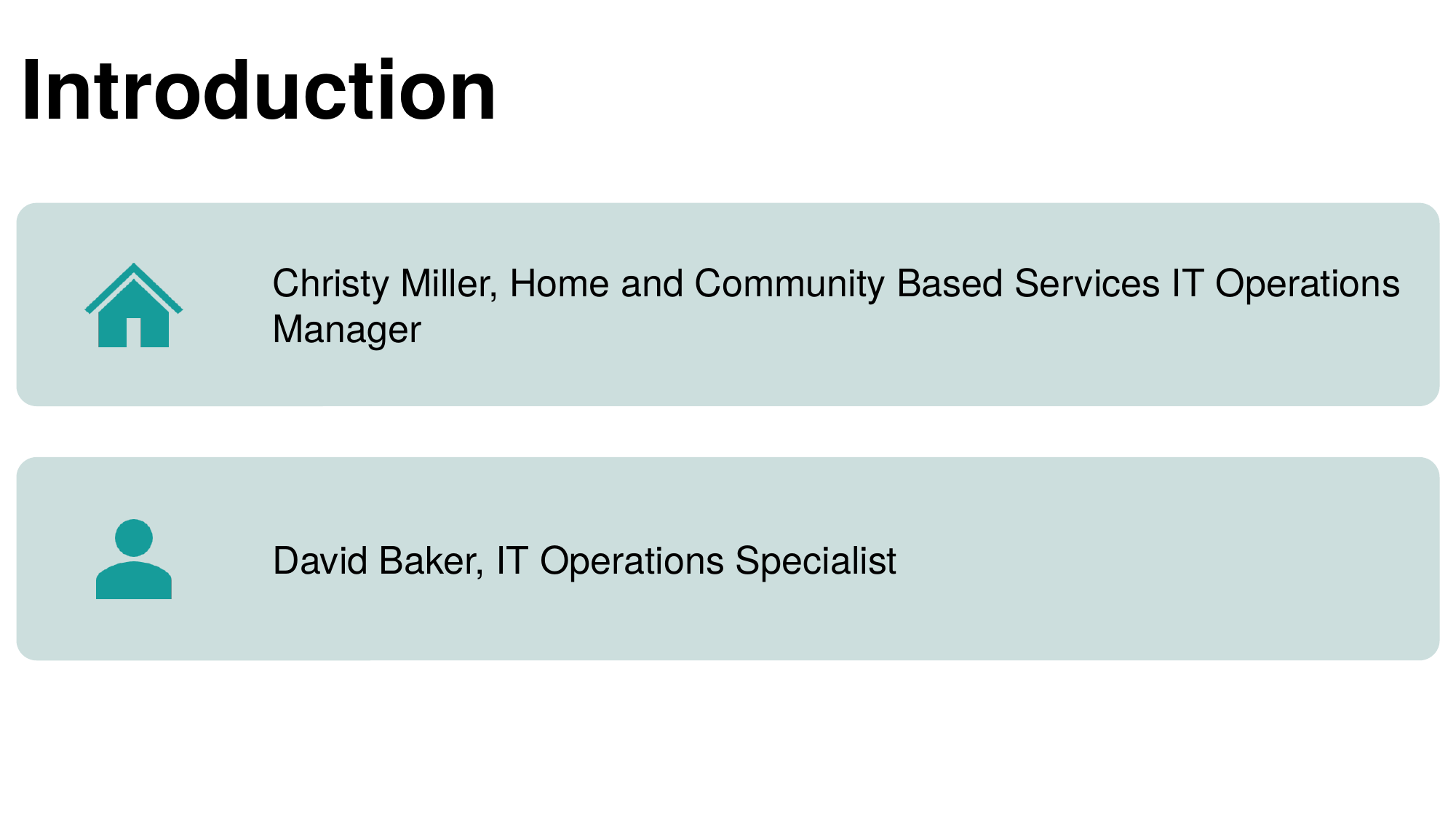

# Introduction
Christy Miller, Home and Community Based Services IT Operations Manager
David Baker, IT Operations Specialist